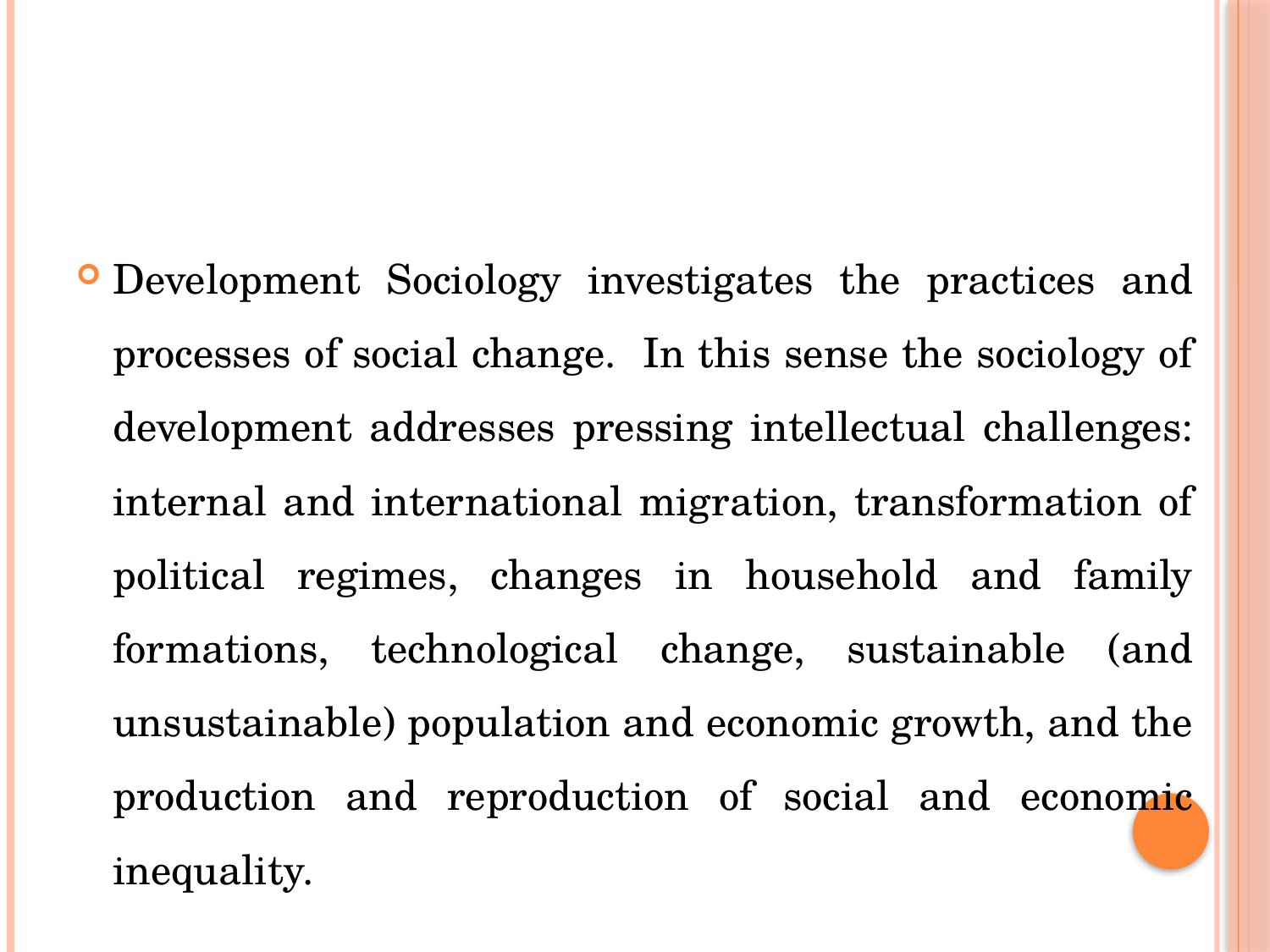

#
Development Sociology investigates the practices and processes of social change.  In this sense the sociology of development addresses pressing intellectual challenges: internal and international migration, transformation of political regimes, changes in household and family formations, technological change, sustainable (and unsustainable) population and economic growth, and the production and reproduction of social and economic inequality.